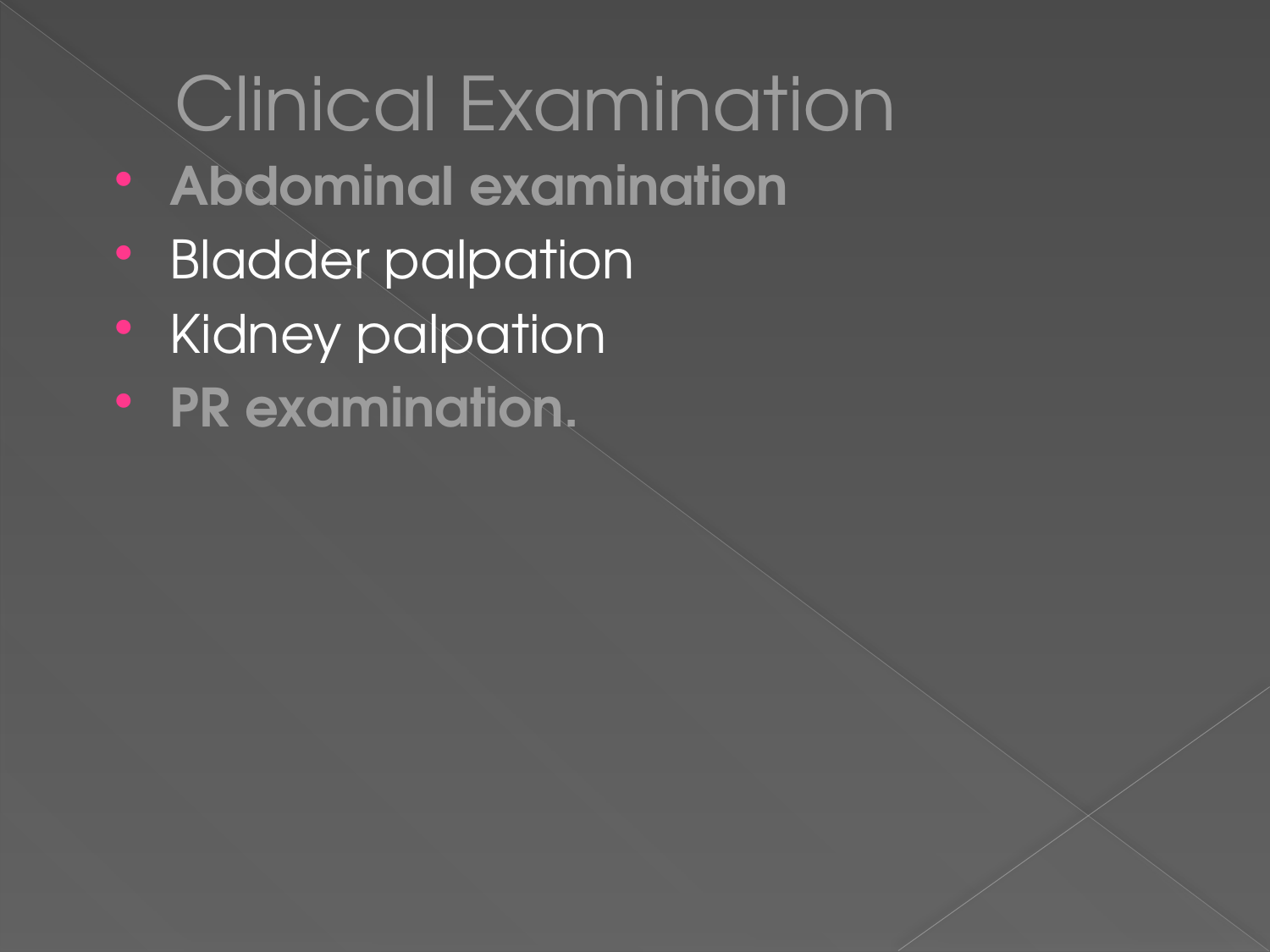

# Clinical Examination
Abdominal examination
Bladder palpation
Kidney palpation
PR examination.